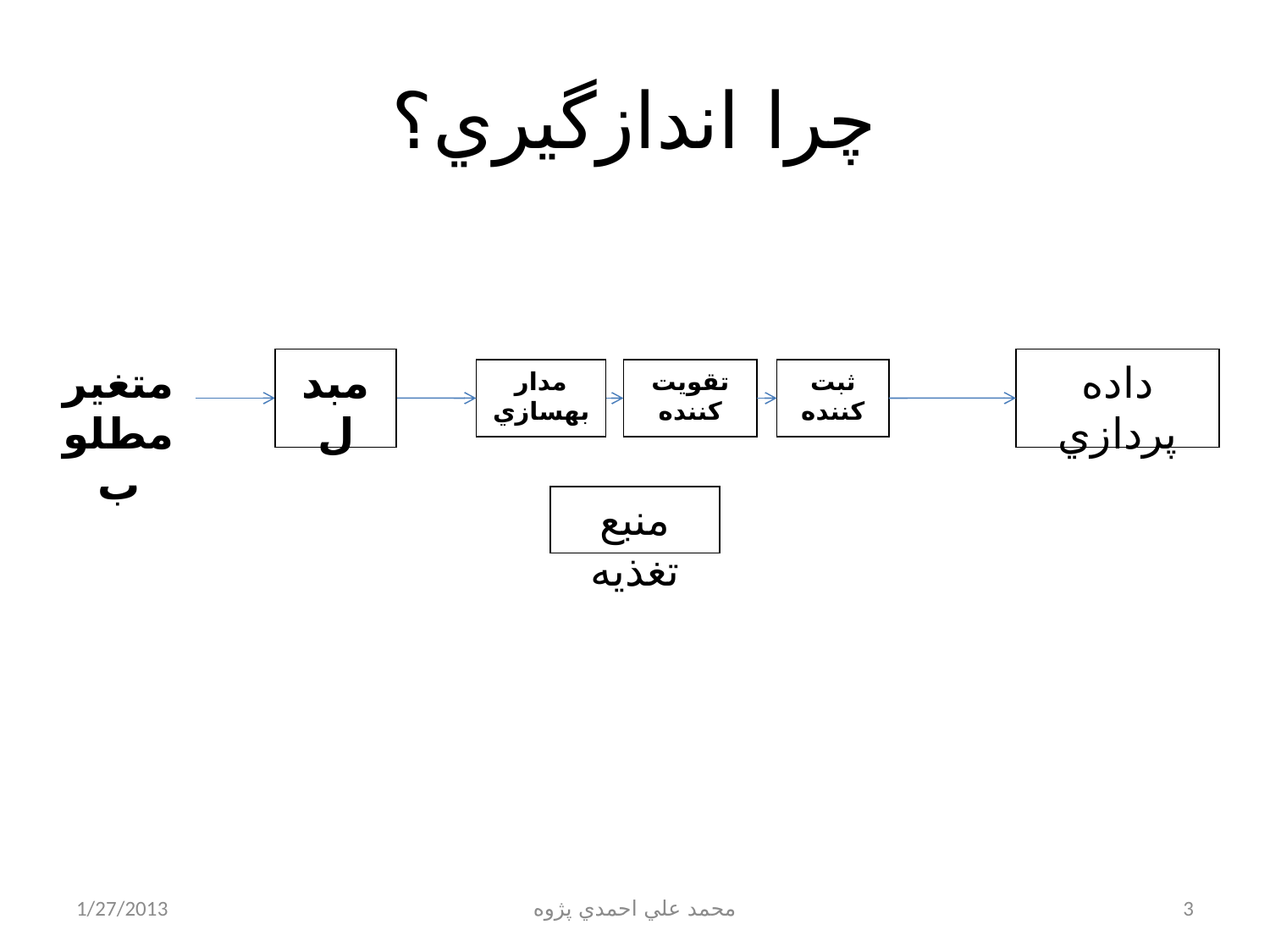

# چرا اندازگيري؟

متغير مطلوب
مبدل
داده پردازي
مدار بهسازي
تقويت كننده
ثبت كننده
منبع تغذيه
1/27/2013
محمد علي احمدي پژوه
3